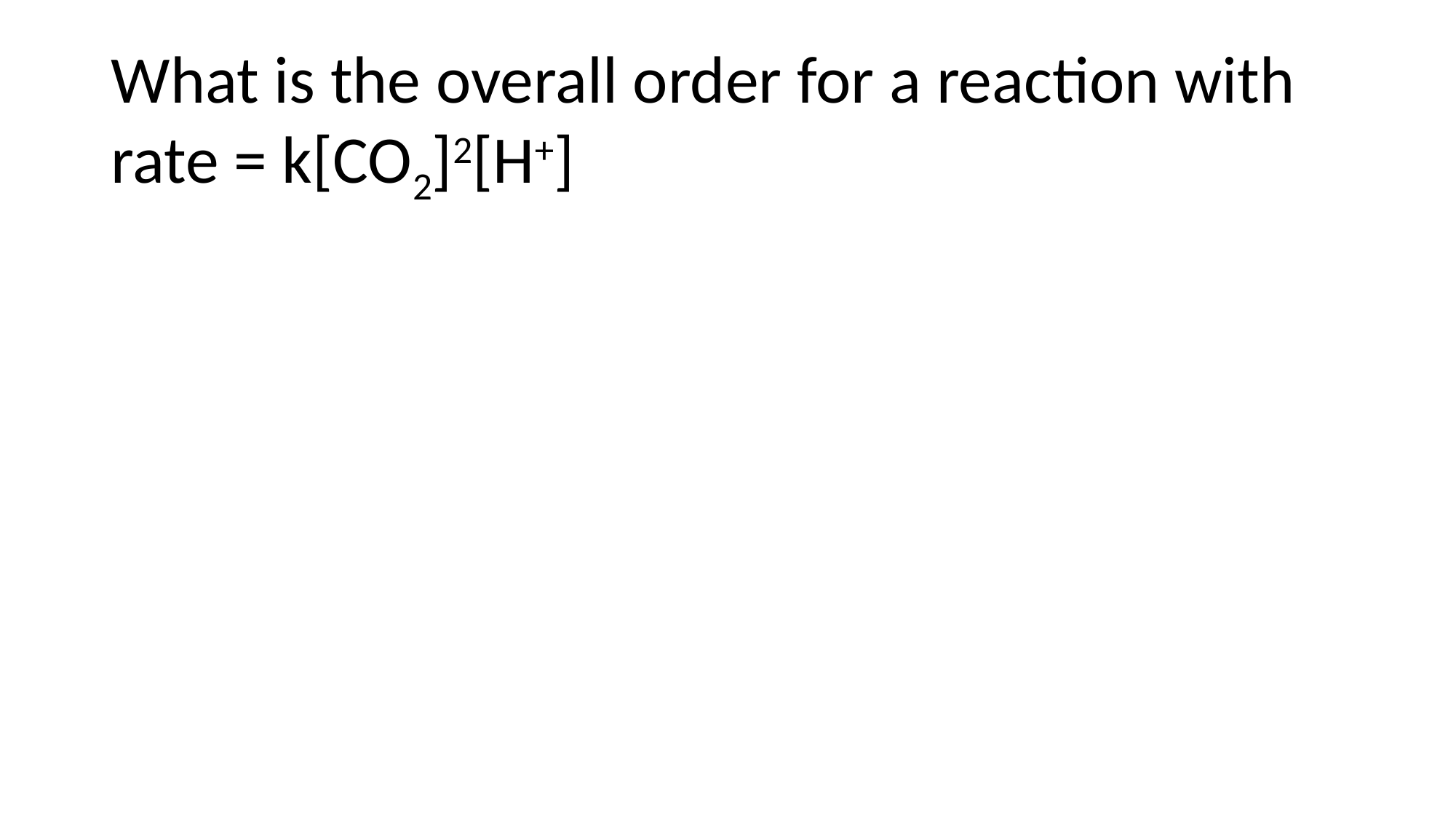

# What is the overall order for a reaction with rate = k[CO2]2[H+]